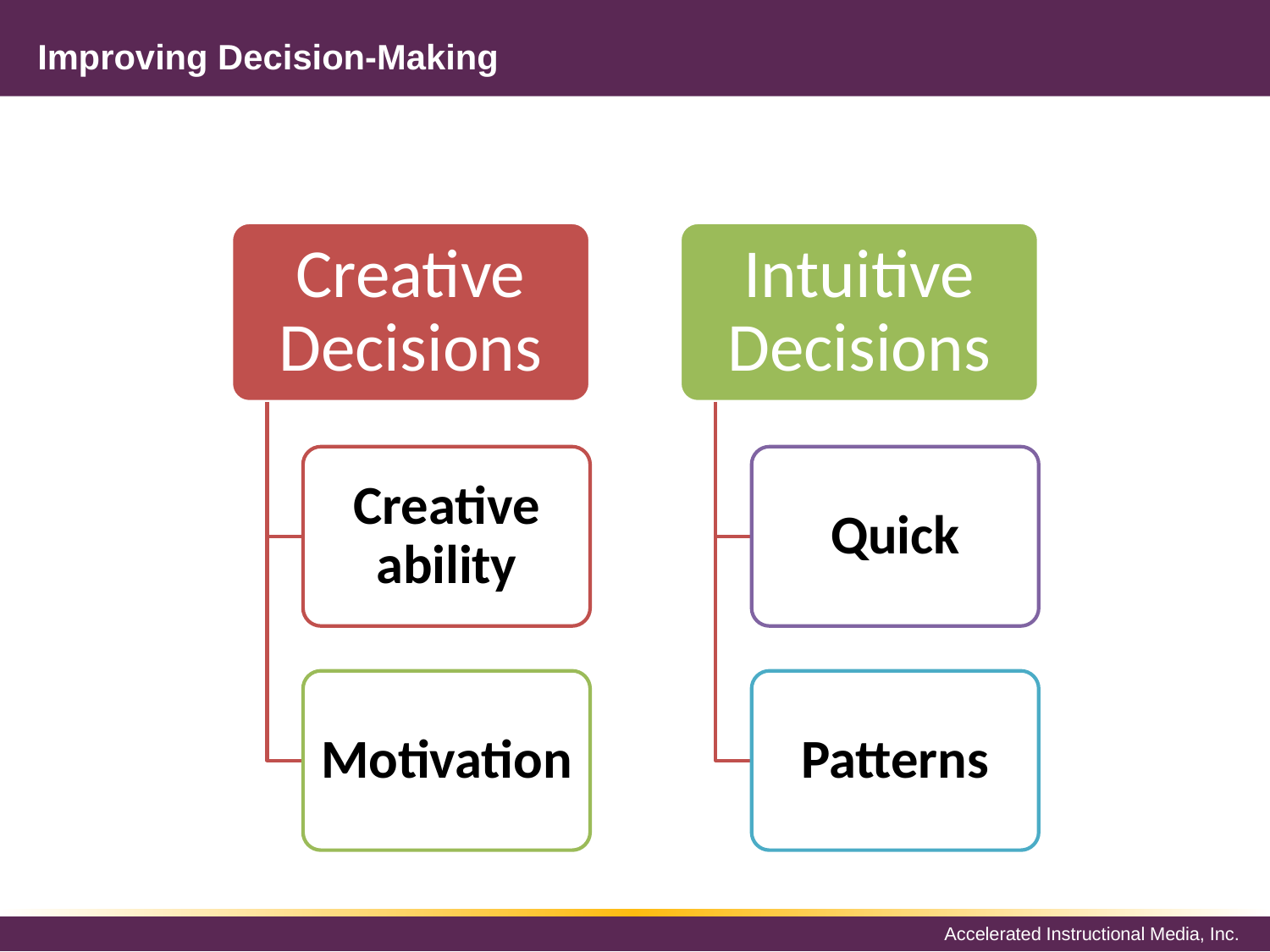

# Improving Decision-Making

Creative Decisions
Intuitive Decisions

Creative ability
Quick
Motivation
Patterns